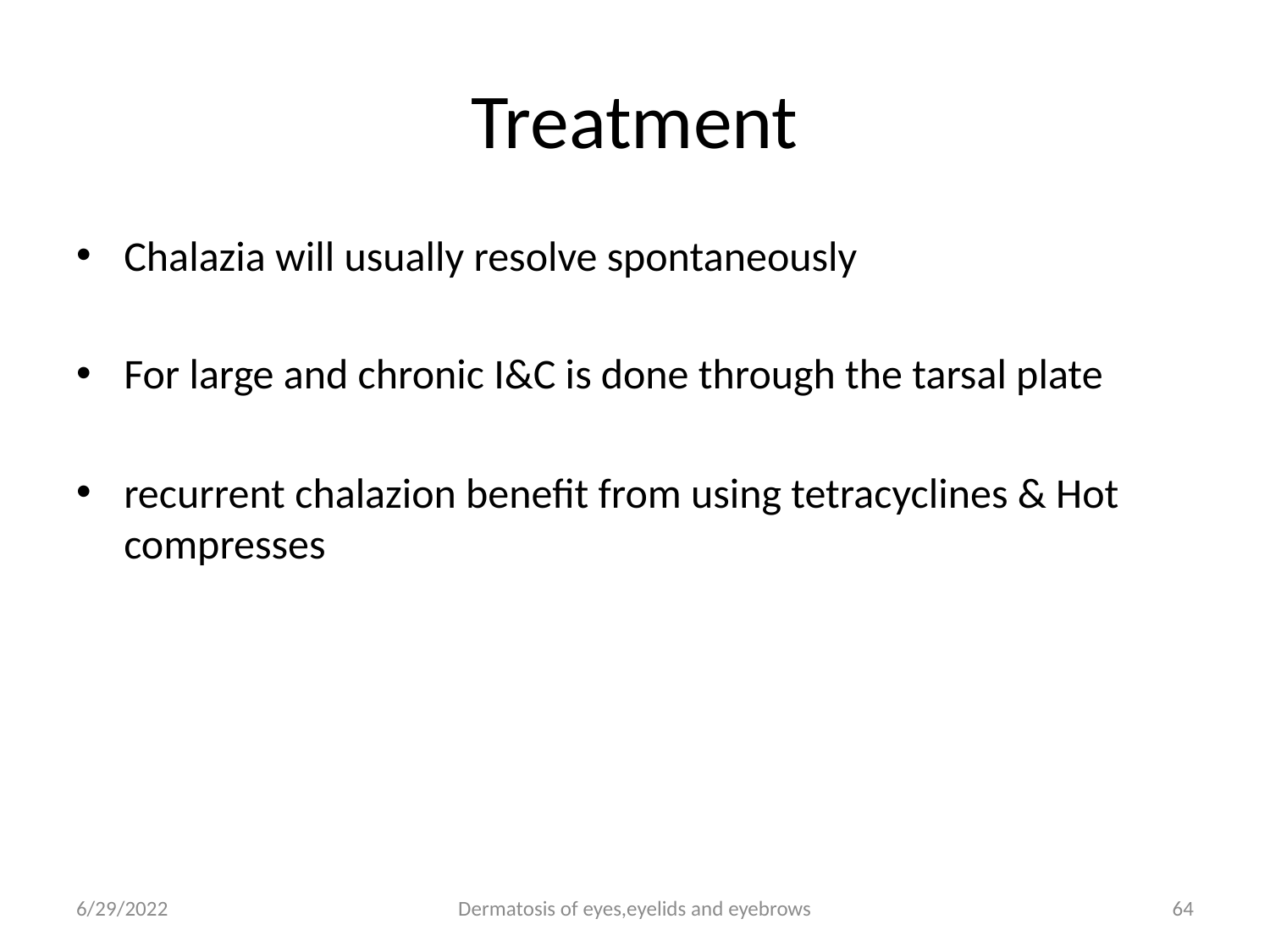

# Treatment
Chalazia will usually resolve spontaneously

For large and chronic I&C is done through the tarsal plate

recurrent chalazion benefit from using tetracyclines & Hot compresses

6/29/2022
Dermatosis of eyes,eyelids and eyebrows
64